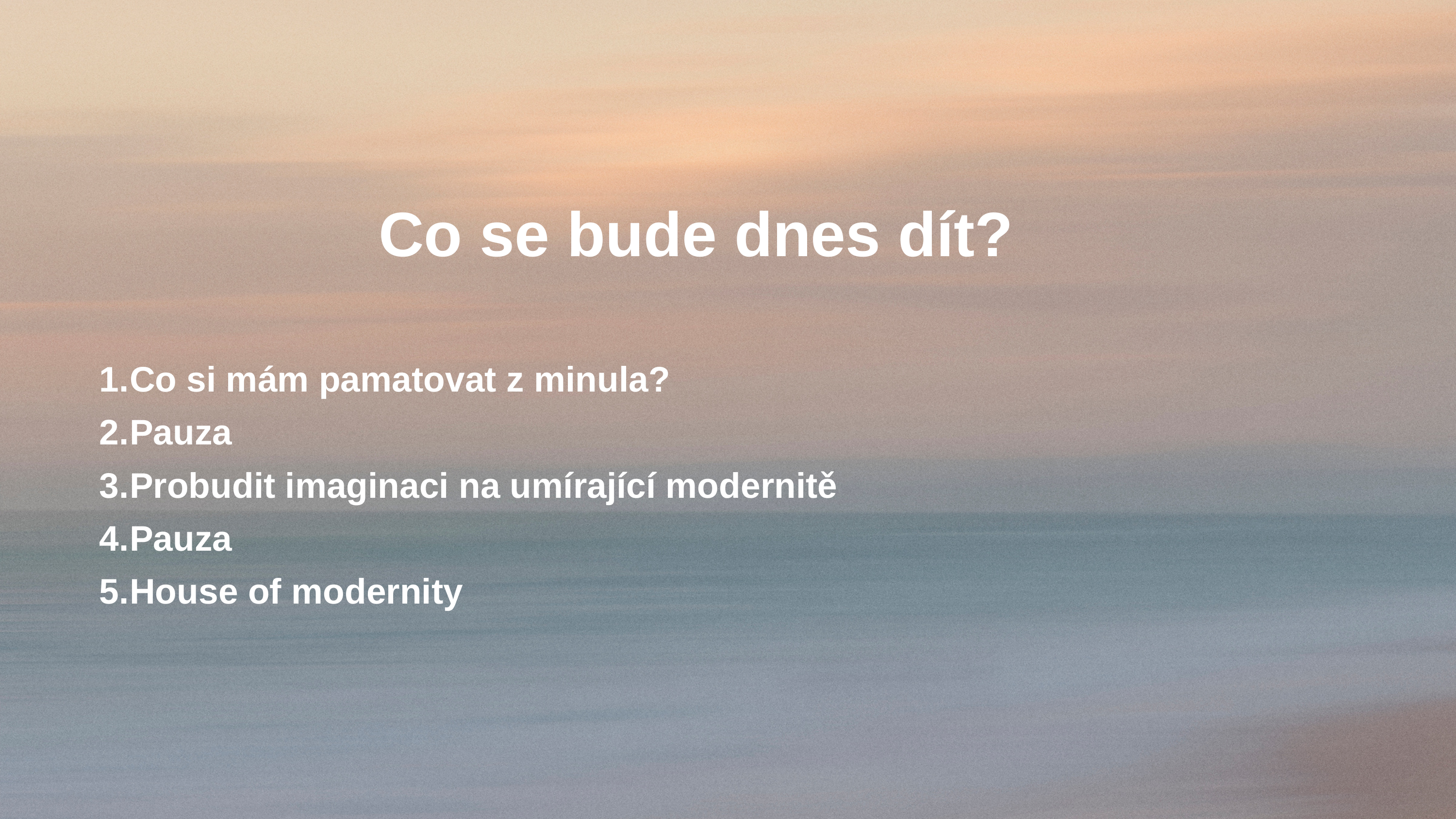

Co se bude dnes dít?

Co si mám pamatovat z minula?
Pauza
Probudit imaginaci na umírající modernitě
Pauza
House of modernity